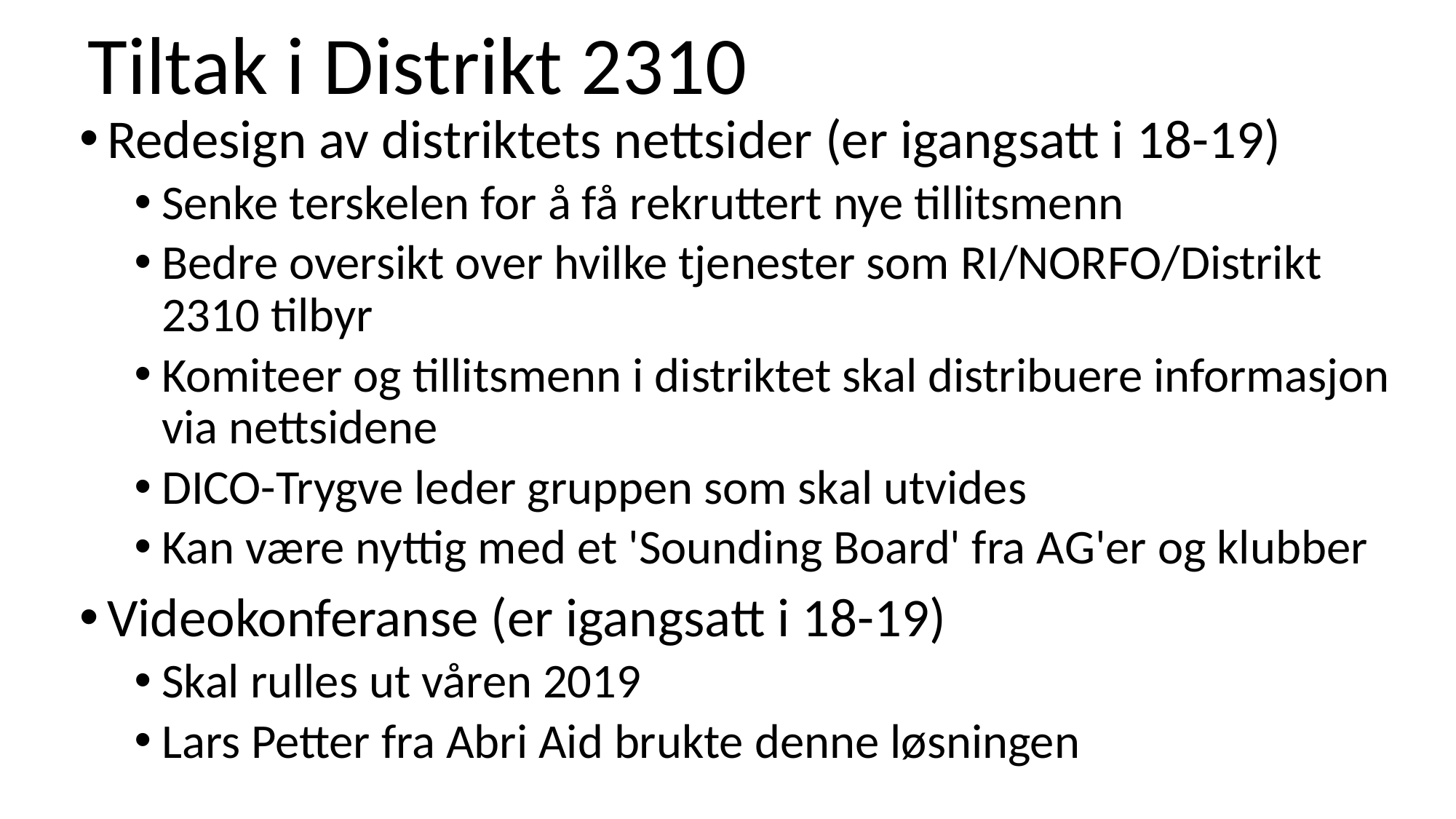

# Tiltak i Distrikt 2310
Redesign av distriktets nettsider (er igangsatt i 18-19)
Senke terskelen for å få rekruttert nye tillitsmenn
Bedre oversikt over hvilke tjenester som RI/NORFO/Distrikt 2310 tilbyr
Komiteer og tillitsmenn i distriktet skal distribuere informasjon via nettsidene
DICO-Trygve leder gruppen som skal utvides
Kan være nyttig med et 'Sounding Board' fra AG'er og klubber
Videokonferanse (er igangsatt i 18-19)
Skal rulles ut våren 2019
Lars Petter fra Abri Aid brukte denne løsningen